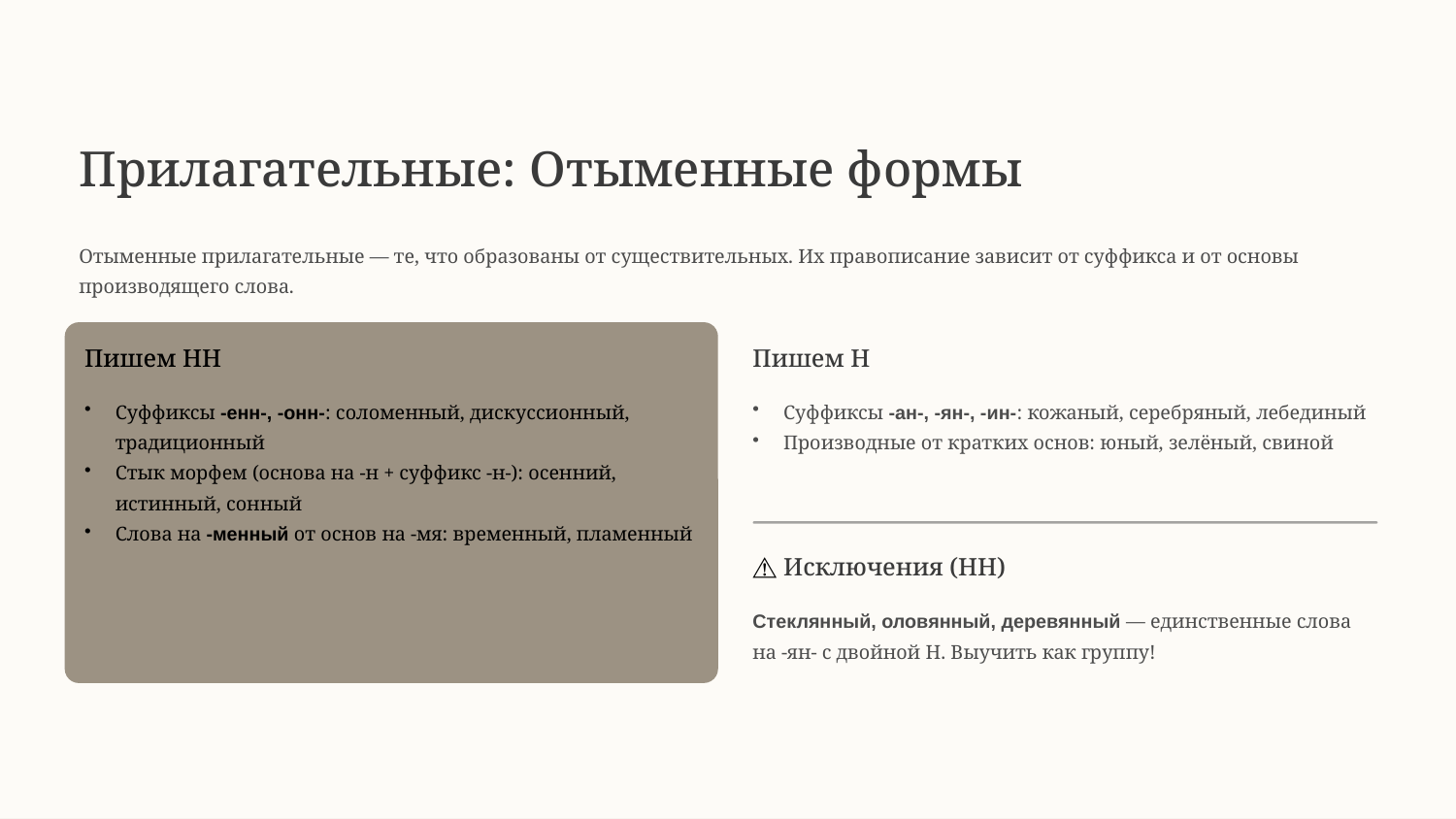

Прилагательные: Отыменные формы
Отыменные прилагательные — те, что образованы от существительных. Их правописание зависит от суффикса и от основы производящего слова.

Пишем НН
Пишем Н
Суффиксы -енн-, -онн-: соломенный, дискуссионный, традиционный
Стык морфем (основа на -н + суффикс -н-): осенний, истинный, сонный
Слова на -менный от основ на -мя: временный, пламенный
Суффиксы -ан-, -ян-, -ин-: кожаный, серебряный, лебединый
Производные от кратких основ: юный, зелёный, свиной

⚠ Исключения (НН)
Стеклянный, оловянный, деревянный — единственные слова на -ян- с двойной Н. Выучить как группу!